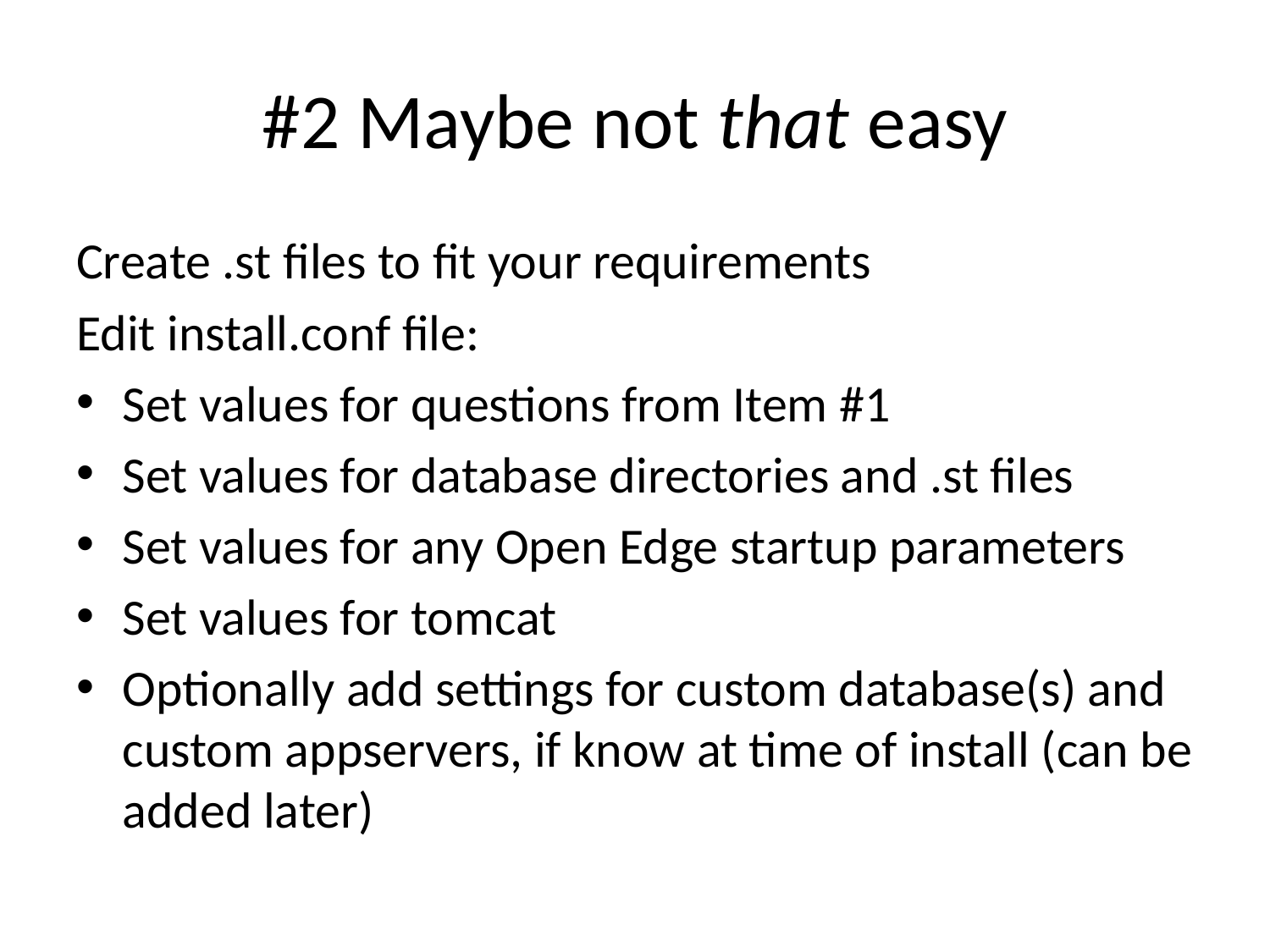

# #2 Maybe not that easy
Create .st files to fit your requirements
Edit install.conf file:
Set values for questions from Item #1
Set values for database directories and .st files
Set values for any Open Edge startup parameters
Set values for tomcat
Optionally add settings for custom database(s) and custom appservers, if know at time of install (can be added later)